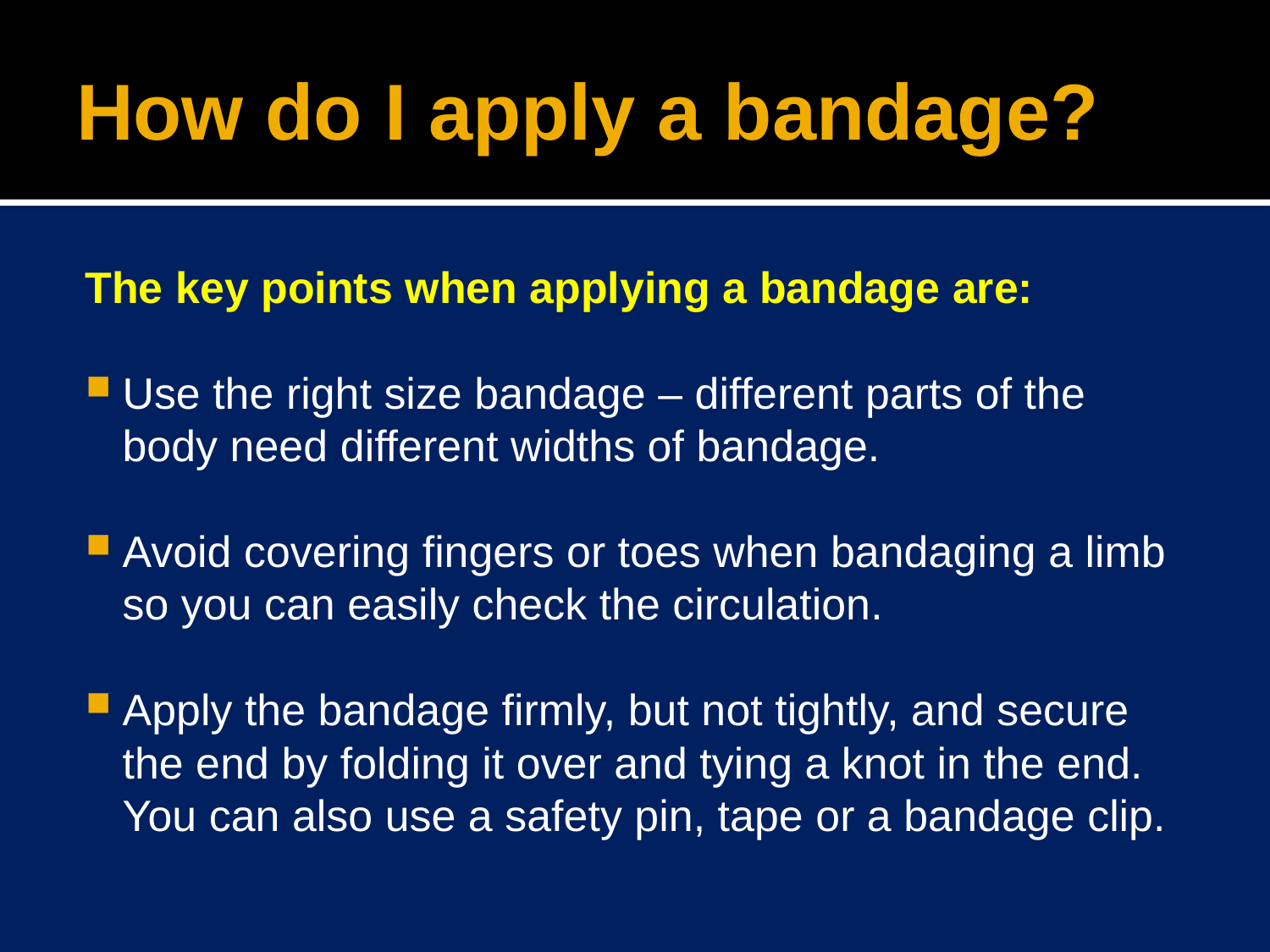

# How do I apply a bandage?
The key points when applying a bandage are:

Use the right size bandage – different parts of the body need different widths of bandage.

Avoid covering fingers or toes when bandaging a limb so you can easily check the circulation.

Apply the bandage firmly, but not tightly, and secure the end by folding it over and tying a knot in the end. You can also use a safety pin, tape or a bandage clip.